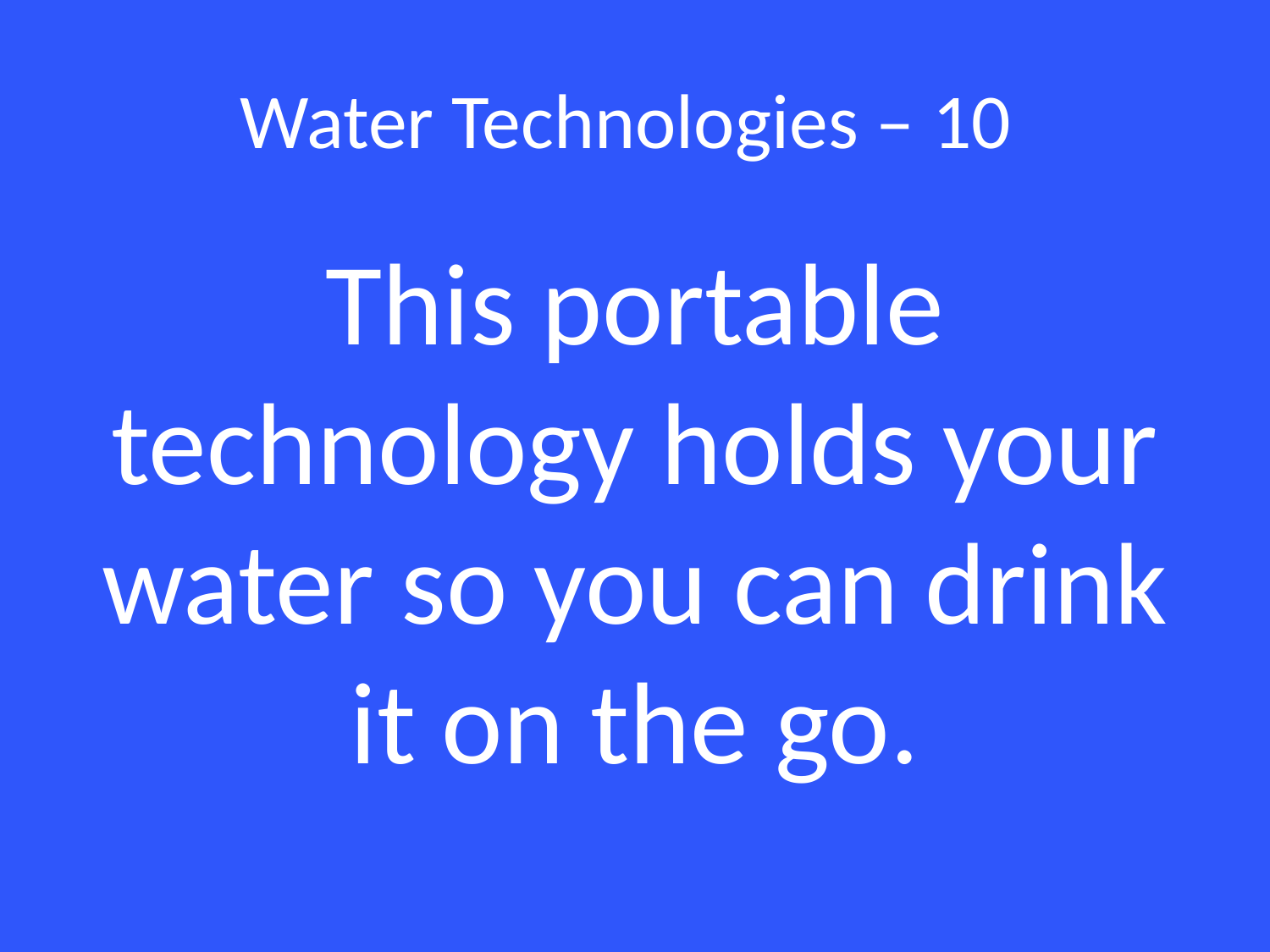

# Water Technologies – 10
This portable technology holds your water so you can drink it on the go.